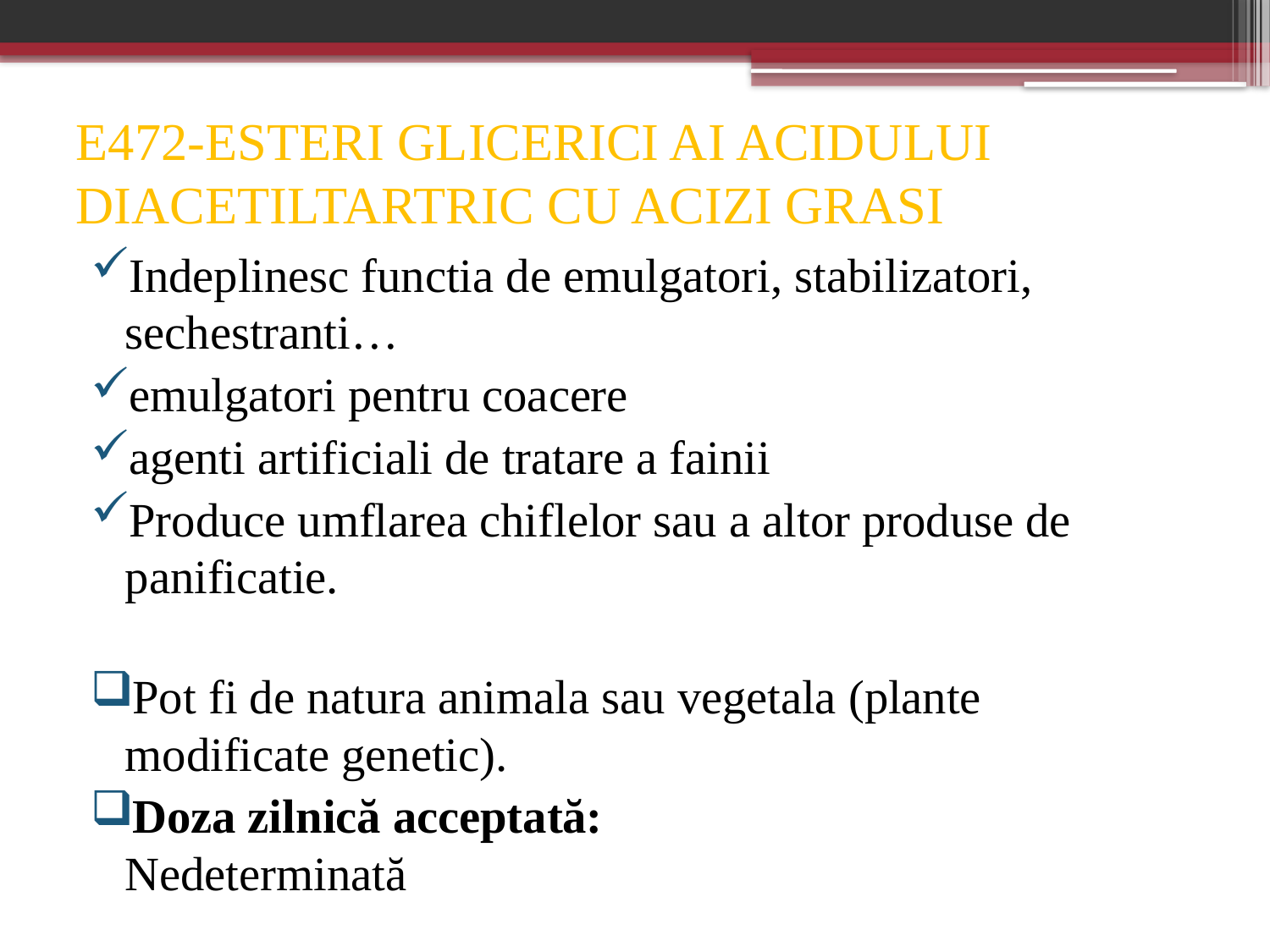

# E472-ESTERI GLICERICI AI ACIDULUI DIACETILTARTRIC CU ACIZI GRASI
Indeplinesc functia de emulgatori, stabilizatori, sechestranti…
emulgatori pentru coacere
agenti artificiali de tratare a fainii
Produce umflarea chiflelor sau a altor produse de panificatie.
Pot fi de natura animala sau vegetala (plante modificate genetic).
Doza zilnică acceptată:
Nedeterminată